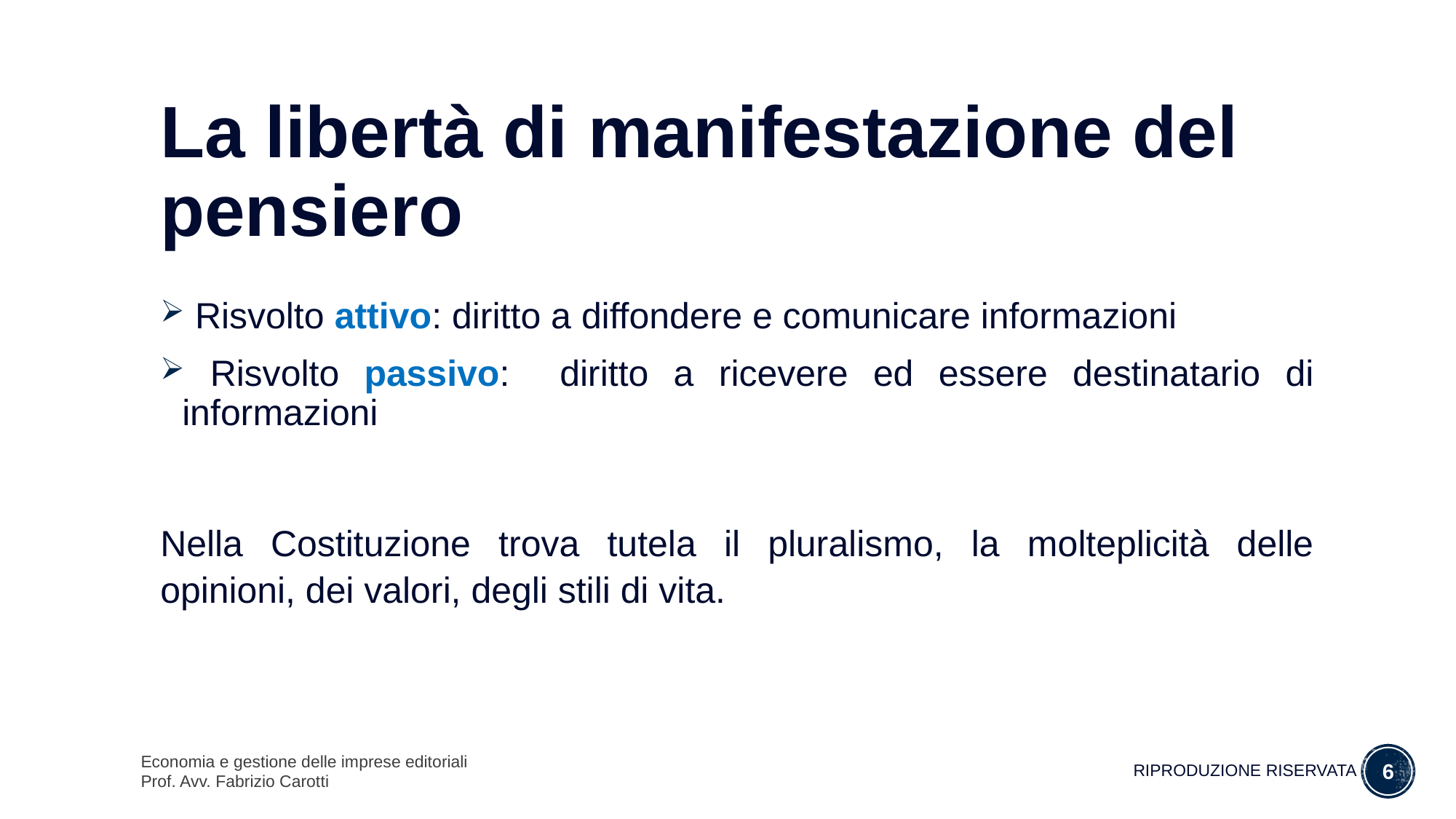

La libertà di manifestazione del pensiero

 Risvolto attivo: diritto a diffondere e comunicare informazioni
 Risvolto passivo:  diritto a ricevere ed essere destinatario di informazioni

Nella Costituzione trova tutela il pluralismo, la molteplicità delle opinioni, dei valori, degli stili di vita.
Economia e gestione delle imprese editoriali
Prof. Avv. Fabrizio Carotti
6
RIPRODUZIONE RISERVATA